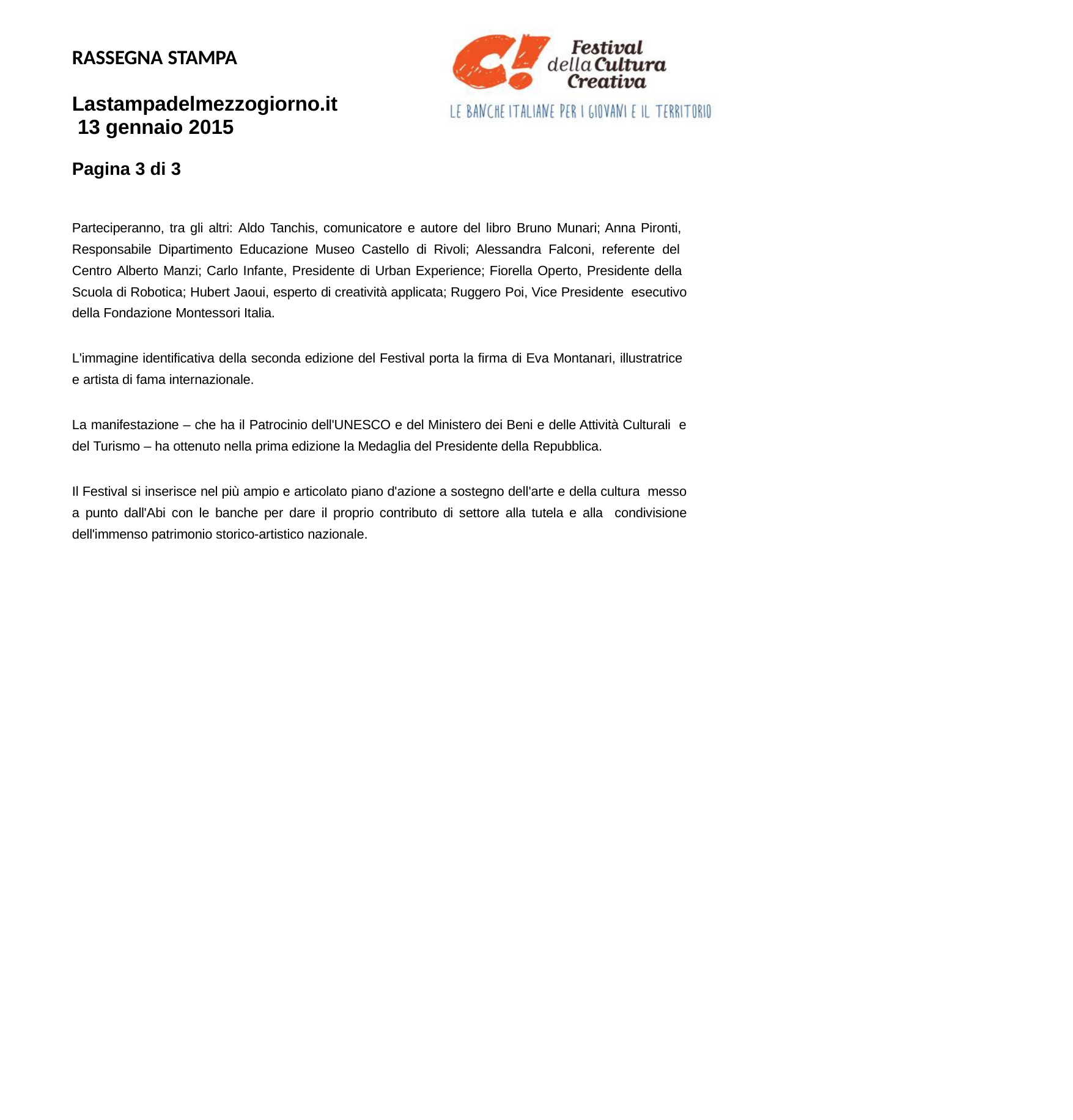

RASSEGNA STAMPA

Lastampadelmezzogiorno.it  13 gennaio 2015
Pagina 3 di 3

Parteciperanno, tra gli altri: Aldo Tanchis, comunicatore e autore del libro Bruno Munari; Anna Pironti,  Responsabile Dipartimento Educazione Museo Castello di Rivoli; Alessandra Falconi, referente del  Centro Alberto Manzi; Carlo Infante, Presidente di Urban Experience; Fiorella Operto, Presidente della  Scuola di Robotica; Hubert Jaoui, esperto di creatività applicata; Ruggero Poi, Vice Presidente  esecutivo della Fondazione Montessori Italia.

L'immagine identificativa della seconda edizione del Festival porta la firma di Eva Montanari, illustratrice  e artista di fama internazionale.

La manifestazione – che ha il Patrocinio dell'UNESCO e del Ministero dei Beni e delle Attività Culturali  e del Turismo – ha ottenuto nella prima edizione la Medaglia del Presidente della Repubblica.

Il Festival si inserisce nel più ampio e articolato piano d'azione a sostegno dell'arte e della cultura  messo a punto dall'Abi con le banche per dare il proprio contributo di settore alla tutela e alla  condivisione dell'immenso patrimonio storico-artistico nazionale.